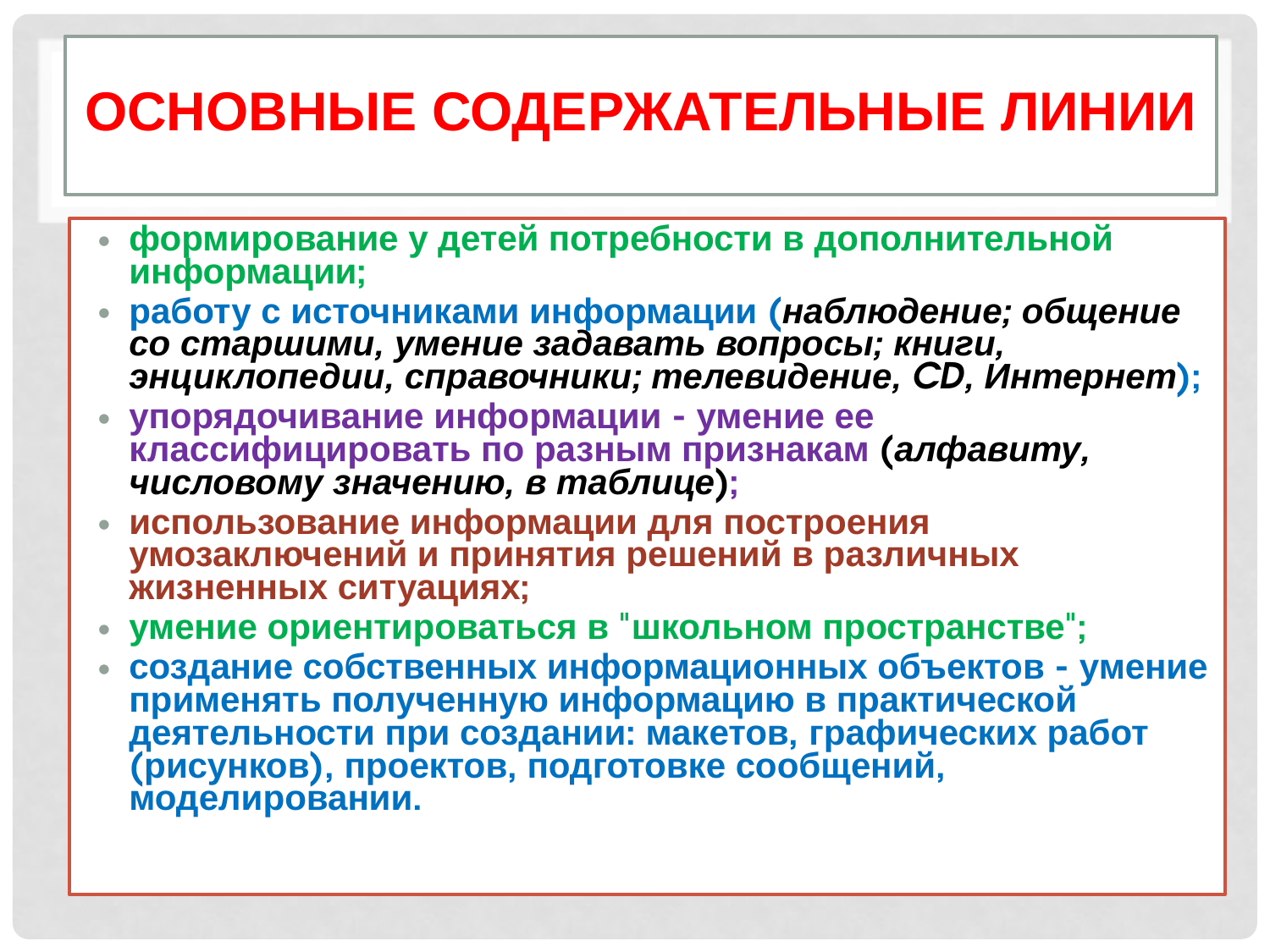

# ОСНОВНЫЕ СОДЕРЖАТЕЛЬНЫЕ ЛИНИИ
формирование у детей потребности в дополнительной информации;
работу с источниками информации (наблюдение; общение со старшими, умение задавать вопросы; книги, энциклопедии, справочники; телевидение, CD, Интернет);
упорядочивание информации - умение ее классифицировать по разным признакам (алфавиту,
числовому значению, в таблице);
использование информации для построения умозаключений и принятия решений в различных жизненных ситуациях;
умение ориентироваться в "школьном пространстве";
создание собственных информационных объектов - умение применять полученную информацию в практической деятельности при создании: макетов, графических работ (рисунков), проектов, подготовке сообщений, моделировании.